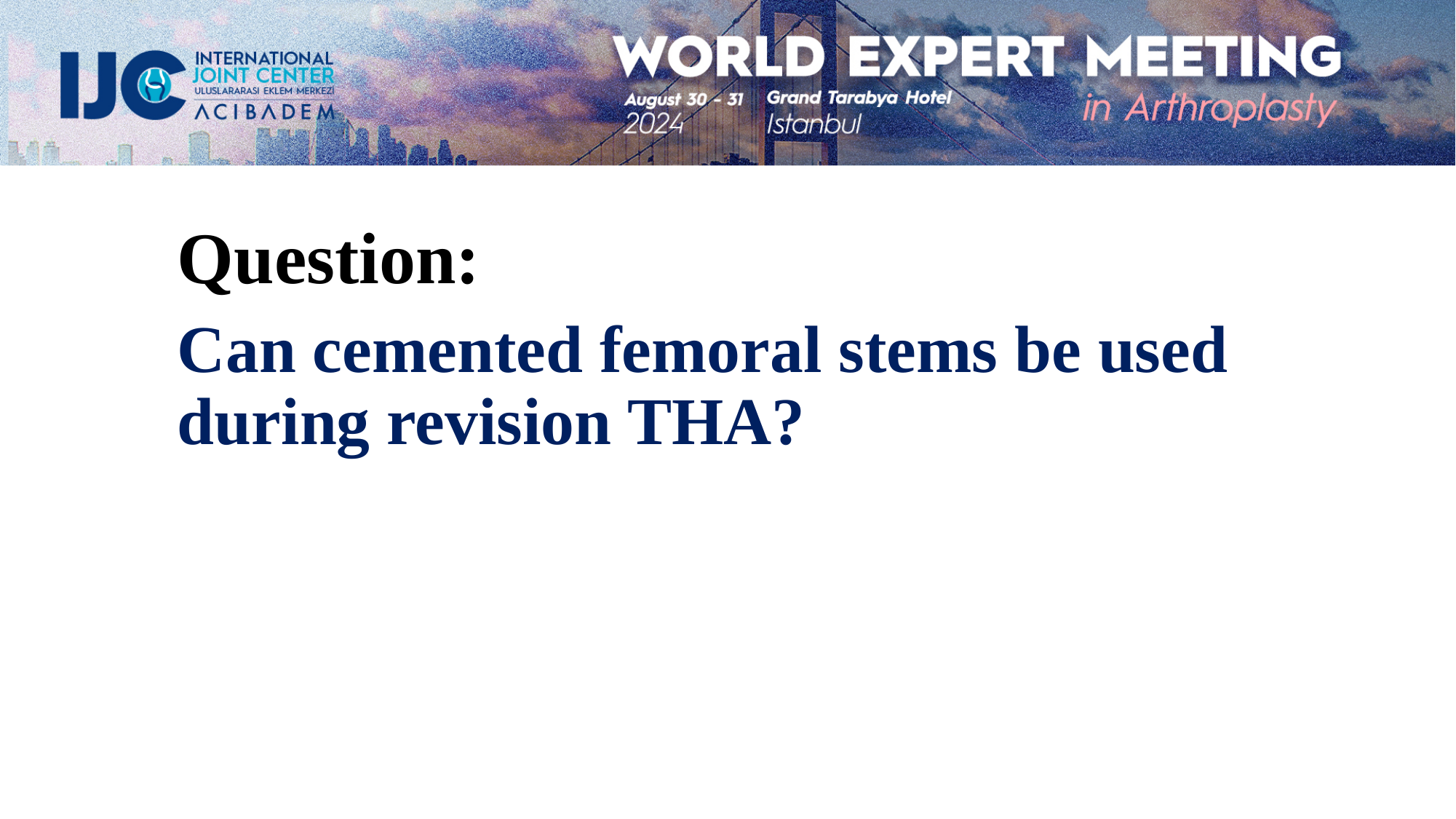

Question:
Can cemented femoral stems be used during revision THA?